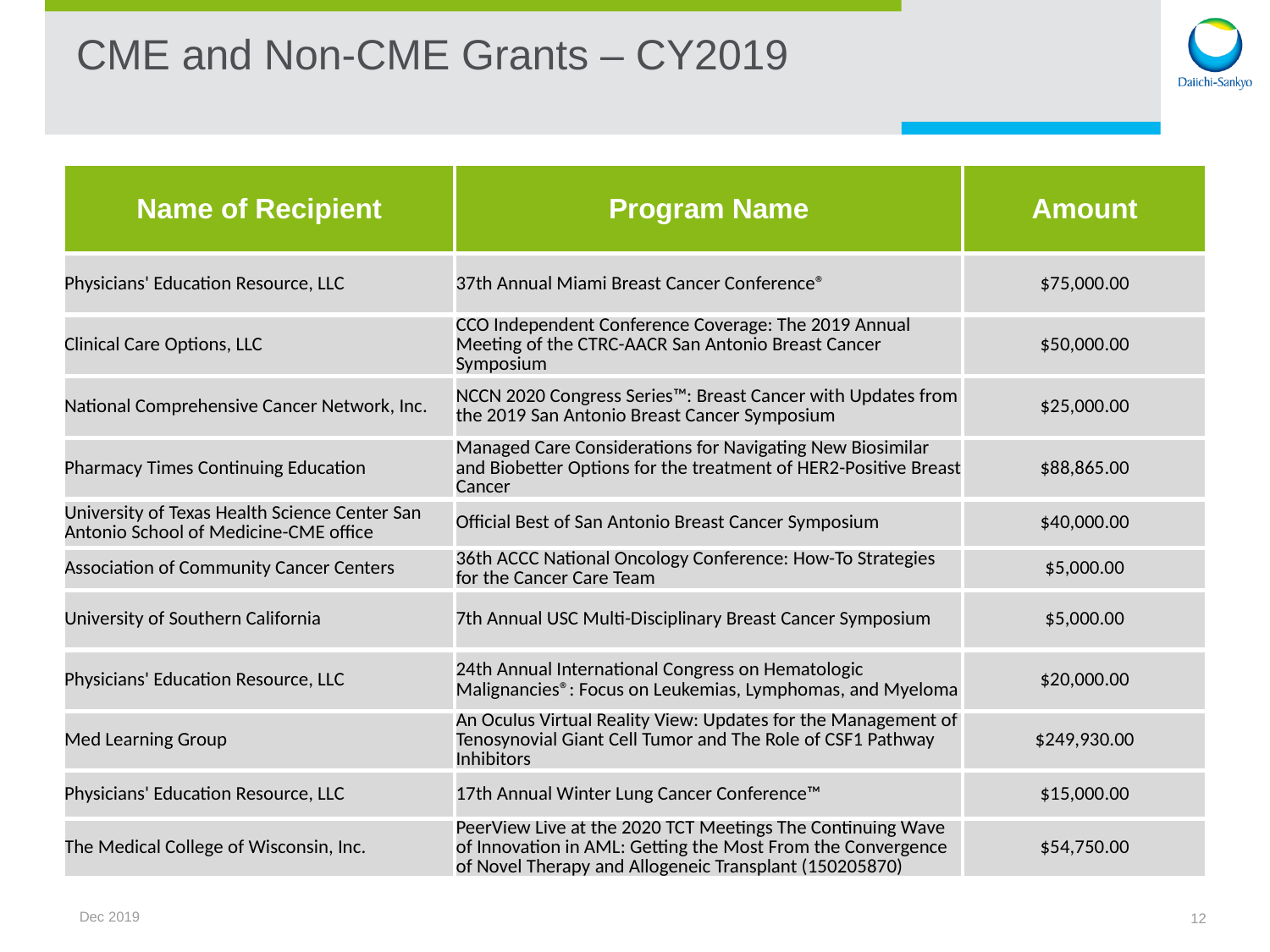

# CME and Non-CME Grants – CY2019
| Name of Recipient | Program Name | Amount |
| --- | --- | --- |
| Physicians' Education Resource, LLC | 37th Annual Miami Breast Cancer Conference® | $75,000.00 |
| Clinical Care Options, LLC | CCO Independent Conference Coverage: The 2019 Annual Meeting of the CTRC-AACR San Antonio Breast Cancer Symposium | $50,000.00 |
| National Comprehensive Cancer Network, Inc. | NCCN 2020 Congress Series™: Breast Cancer with Updates from the 2019 San Antonio Breast Cancer Symposium | $25,000.00 |
| Pharmacy Times Continuing Education | Managed Care Considerations for Navigating New Biosimilar and Biobetter Options for the treatment of HER2-Positive Breast Cancer | $88,865.00 |
| University of Texas Health Science Center San Antonio School of Medicine-CME office | Official Best of San Antonio Breast Cancer Symposium | $40,000.00 |
| Association of Community Cancer Centers | 36th ACCC National Oncology Conference: How-To Strategies for the Cancer Care Team | $5,000.00 |
| University of Southern California | 7th Annual USC Multi-Disciplinary Breast Cancer Symposium | $5,000.00 |
| Physicians' Education Resource, LLC | 24th Annual International Congress on Hematologic Malignancies®: Focus on Leukemias, Lymphomas, and Myeloma | $20,000.00 |
| Med Learning Group | An Oculus Virtual Reality View: Updates for the Management of Tenosynovial Giant Cell Tumor and The Role of CSF1 Pathway Inhibitors | $249,930.00 |
| Physicians' Education Resource, LLC | 17th Annual Winter Lung Cancer Conference™ | $15,000.00 |
| The Medical College of Wisconsin, Inc. | PeerView Live at the 2020 TCT Meetings The Continuing Wave of Innovation in AML: Getting the Most From the Convergence of Novel Therapy and Allogeneic Transplant (150205870) | $54,750.00 |
Dec 2019